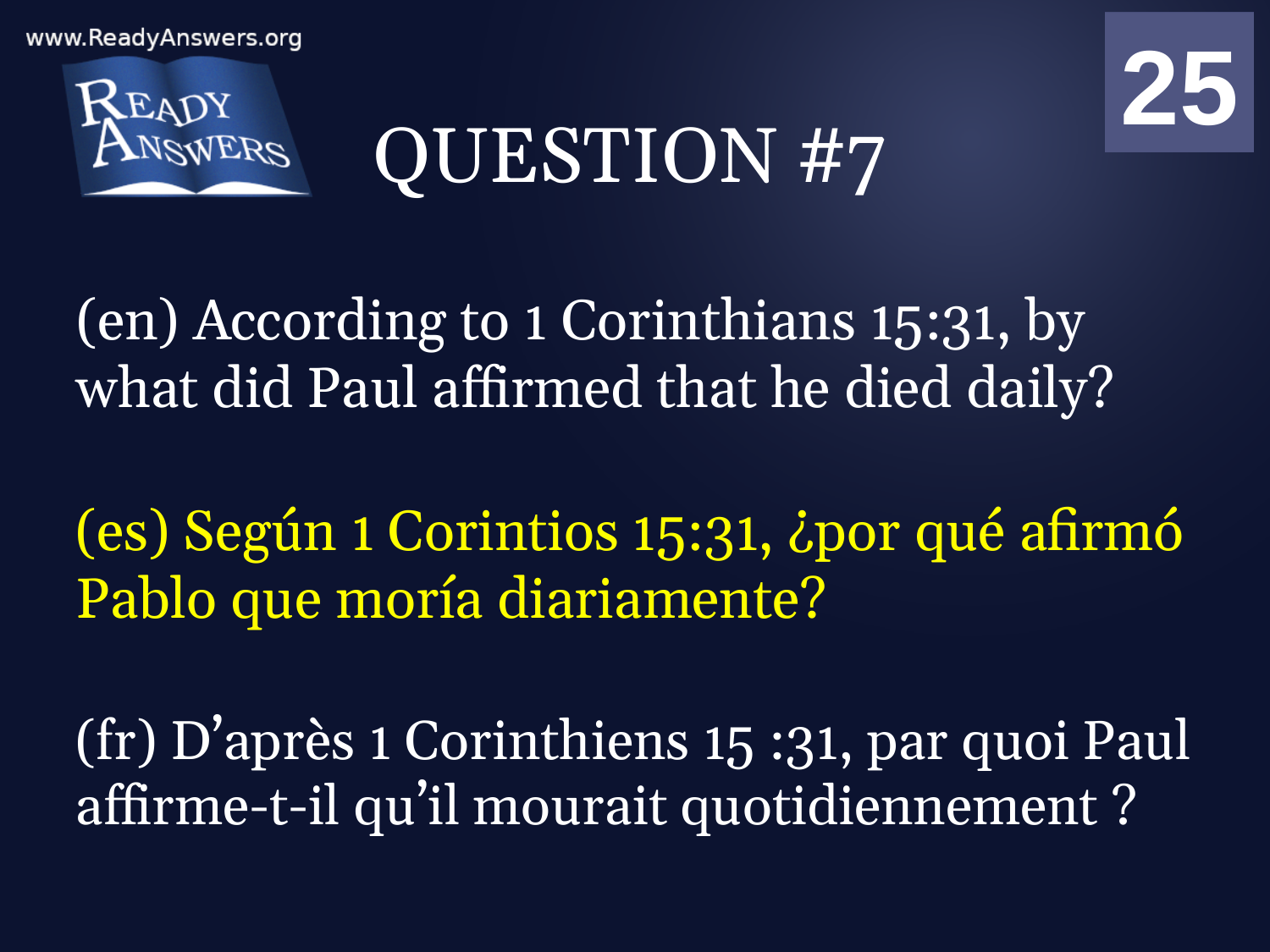

01
02
03
04
05
06
07
08
09
10
11
12
13
14
15
16
17
18
19
20
21
22
23
24
25
00
# QUESTION #7
(en) According to 1 Corinthians 15:31, by what did Paul affirmed that he died daily?
(es) Según 1 Corintios 15:31, ¿por qué afirmó Pablo que moría diariamente?
(fr) D’après 1 Corinthiens 15 :31, par quoi Paul affirme-t-il qu’il mourait quotidiennement ?